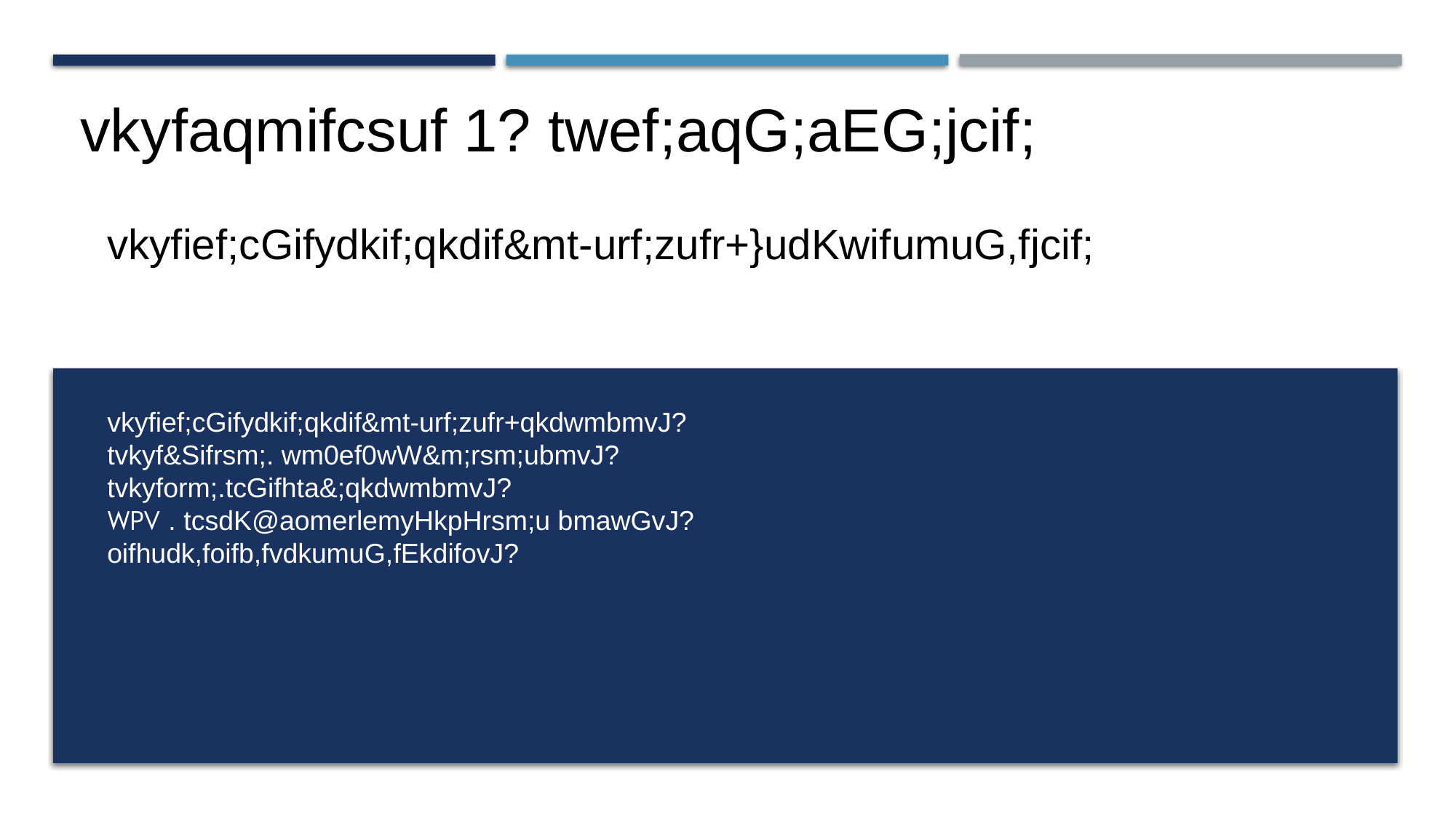

vkyfaqmifcsuf 1? twef;aqG;aEG;jcif;
vkyfief;cGifydkif;qkdif&mt-urf;zufr+}udKwifumuG,fjcif;
vkyfief;cGifydkif;qkdif&mt-urf;zufr+qkdwmbmvJ?
tvkyf&Sifrsm;. wm0ef0wW&m;rsm;ubmvJ?
tvkyform;.tcGifhta&;qkdwmbmvJ?
WPV . tcsdK@aomerlemyHkpHrsm;u bmawGvJ?
oifhudk,foifb,fvdkumuG,fEkdifovJ?